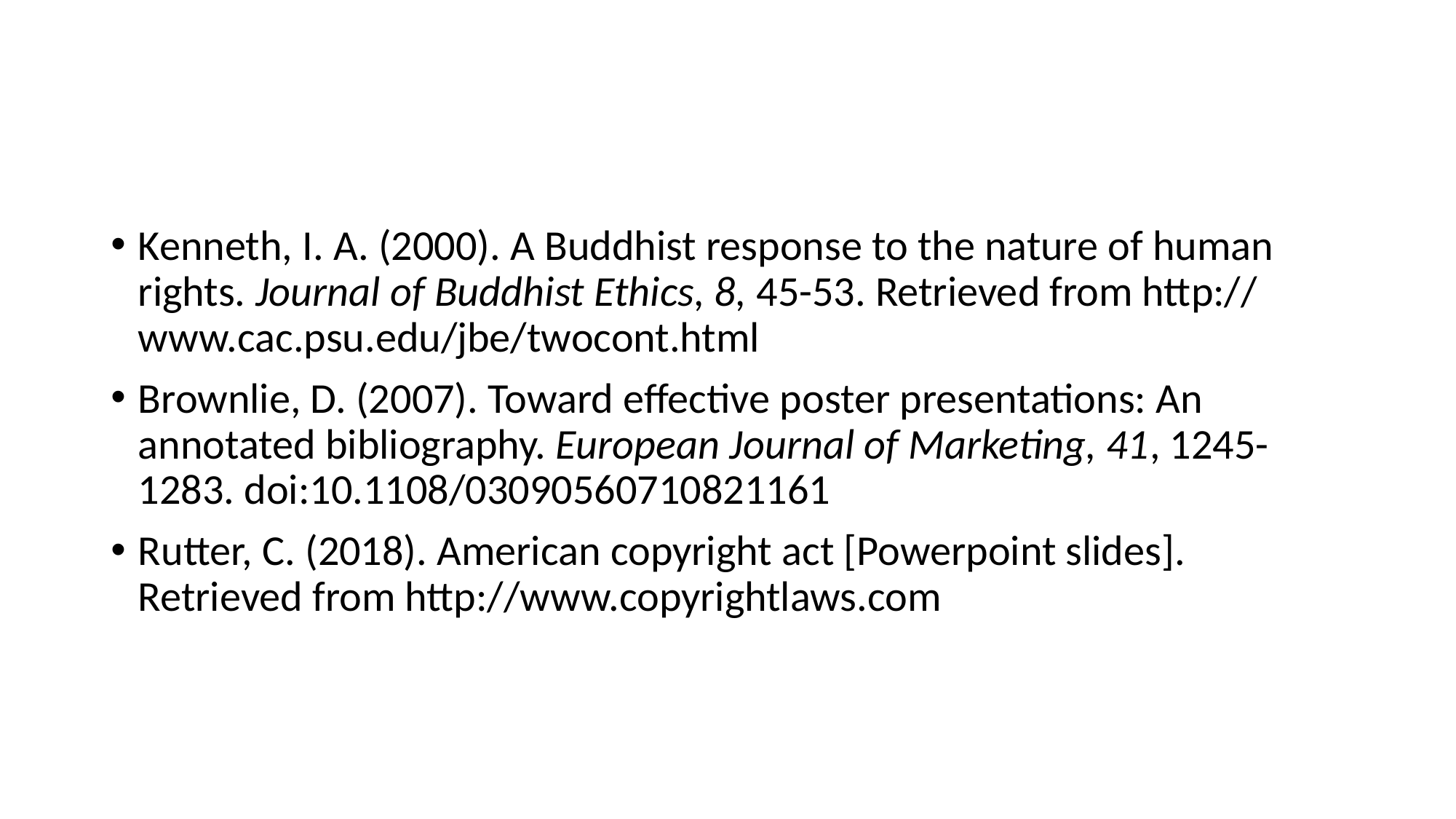

#
Kenneth, I. A. (2000). A Buddhist response to the nature of human rights. Journal of Buddhist Ethics, 8, 45-53. Retrieved from http:// www.cac.psu.edu/jbe/twocont.html
Brownlie, D. (2007). Toward effective poster presentations: An annotated bibliography. European Journal of Marketing, 41, 1245-1283. doi:10.1108/03090560710821161
Rutter, C. (2018). American copyright act [Powerpoint slides]. Retrieved from http://www.copyrightlaws.com